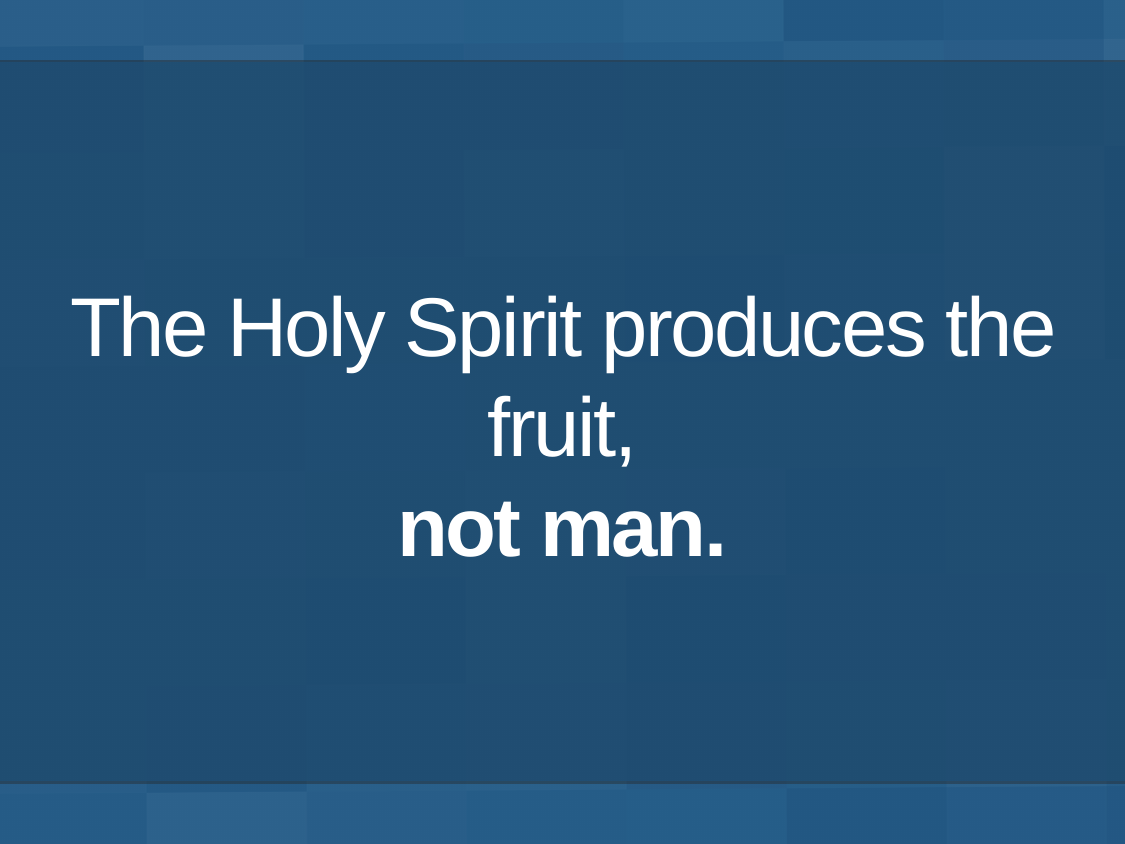

# The Holy Spirit produces the fruit, not man.